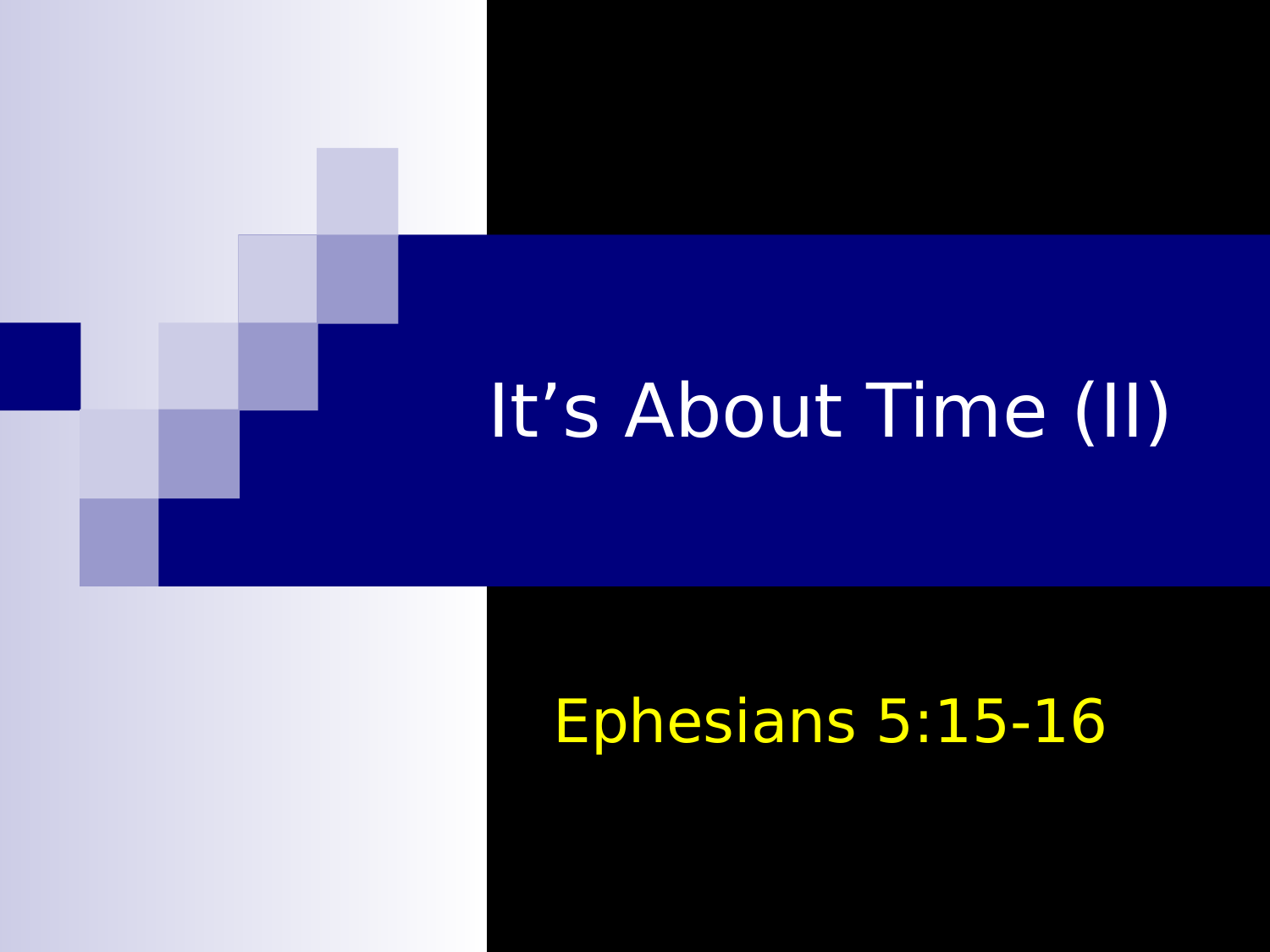

# It’s About Time (II)

Ephesians 5:15-16